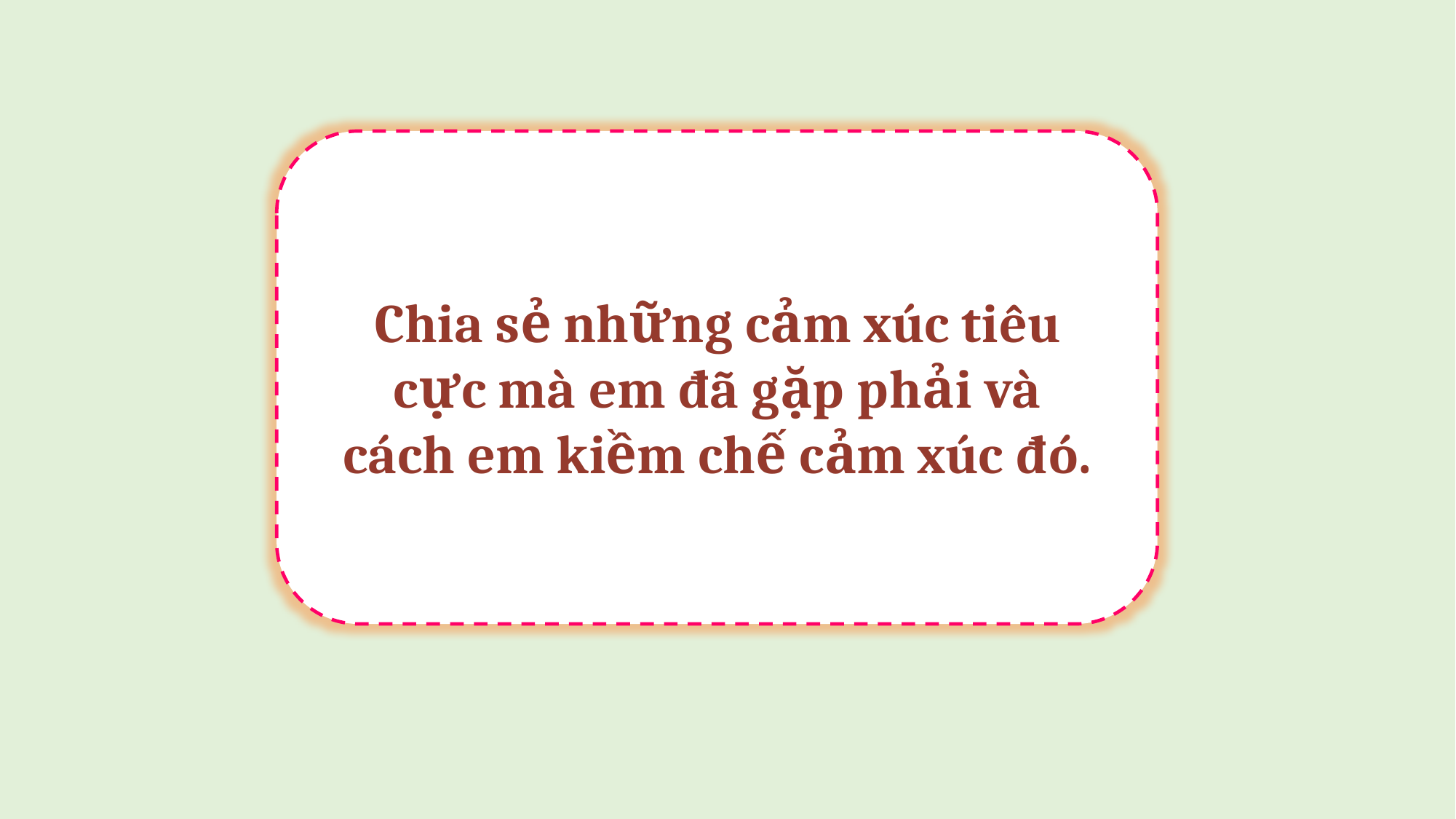

Chia sẻ những cảm xúc tiêu cực mà em đã gặp phải và cách em kiềm chế cảm xúc đó.